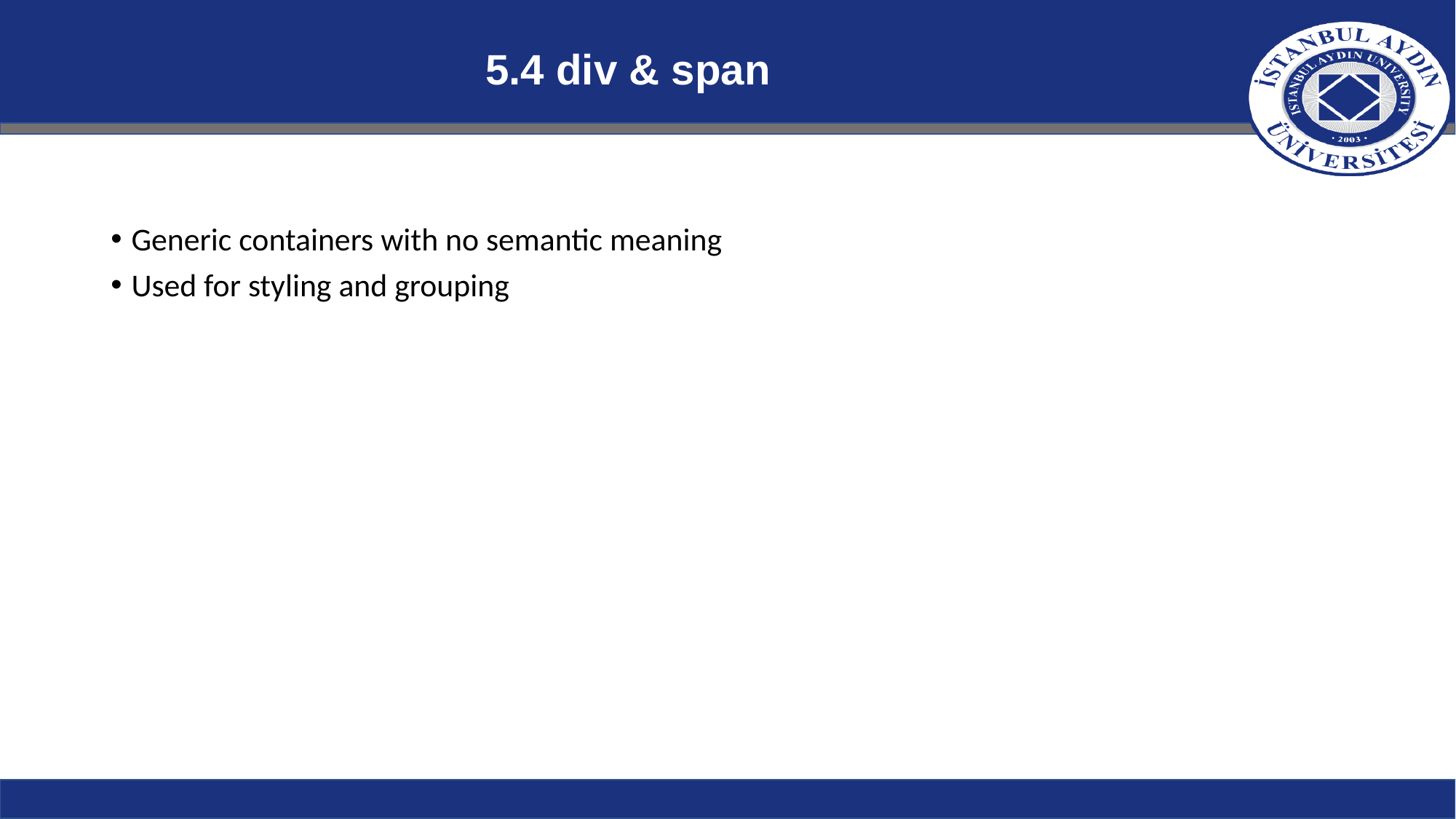

# 5.4 div & span
Generic containers with no semantic meaning
Used for styling and grouping